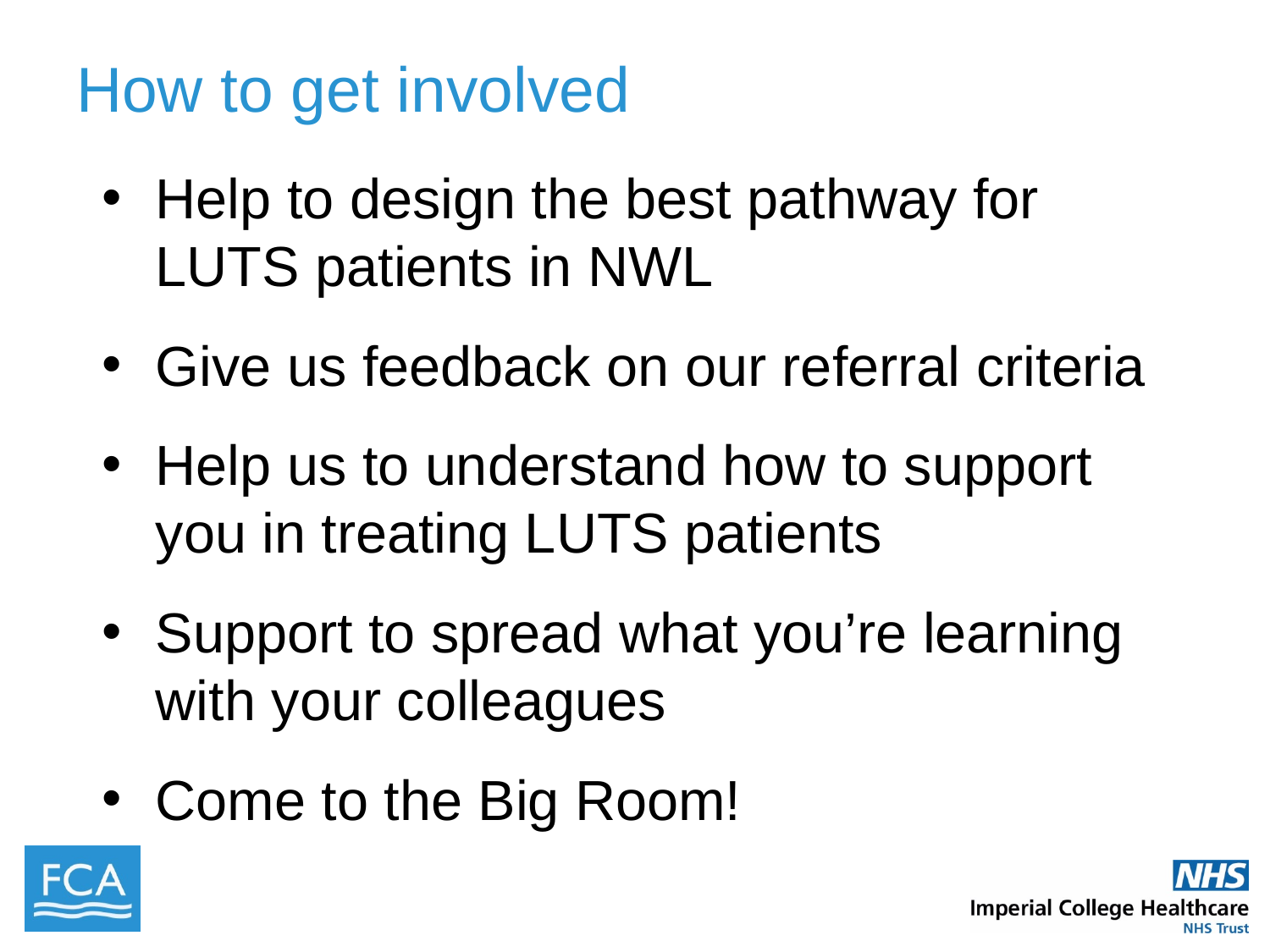

# How to get involved
Help to design the best pathway for LUTS patients in NWL
Give us feedback on our referral criteria
Help us to understand how to support you in treating LUTS patients
Support to spread what you’re learning with your colleagues
Come to the Big Room!